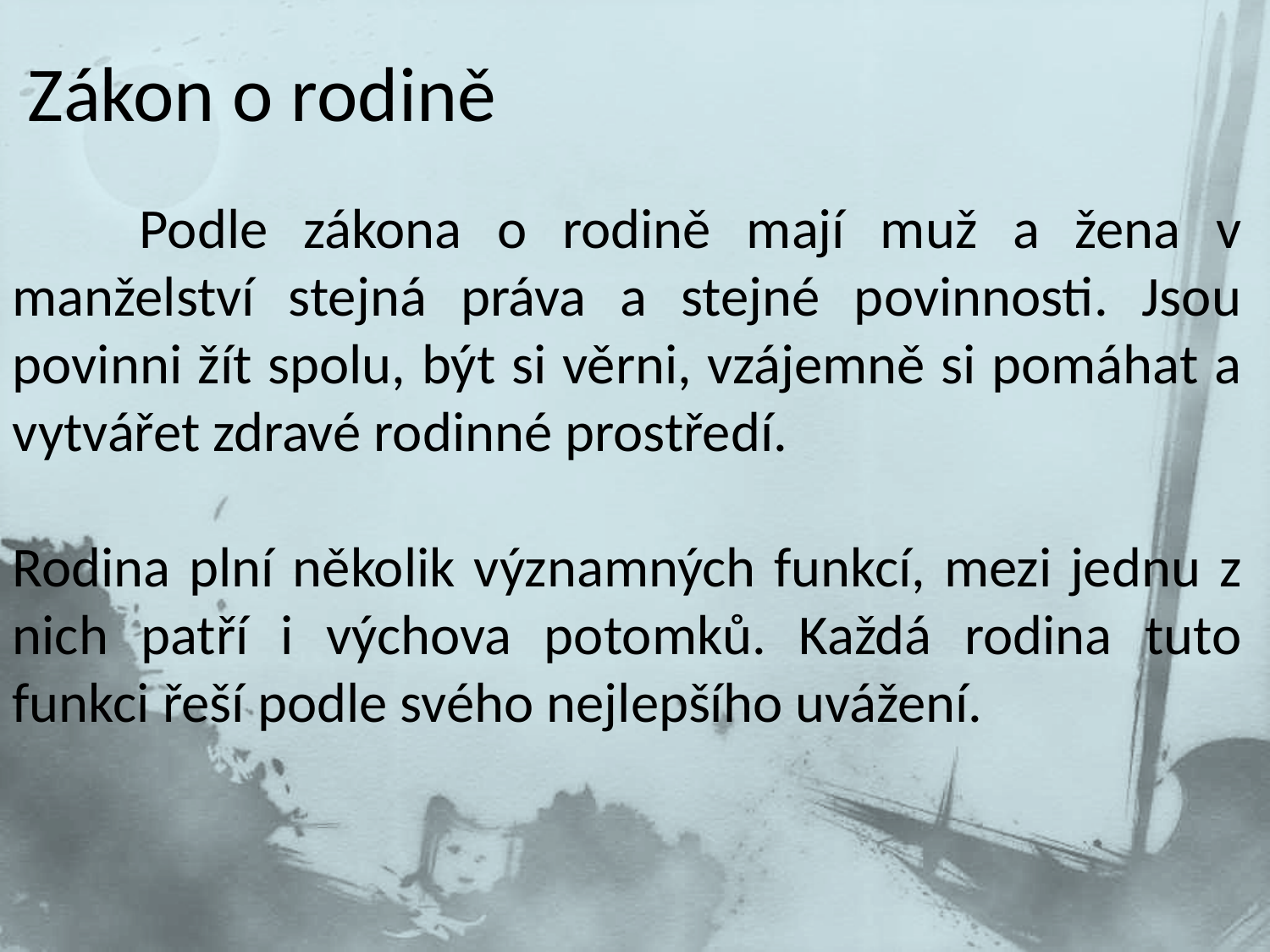

# Zákon o rodině
	Podle zákona o rodině mají muž a žena v manželství stejná práva a stejné povinnosti. Jsou povinni žít spolu, být si věrni, vzájemně si pomáhat a vytvářet zdravé rodinné prostředí.

Rodina plní několik významných funkcí, mezi jednu z nich patří i výchova potomků. Každá rodina tuto funkci řeší podle svého nejlepšího uvážení.